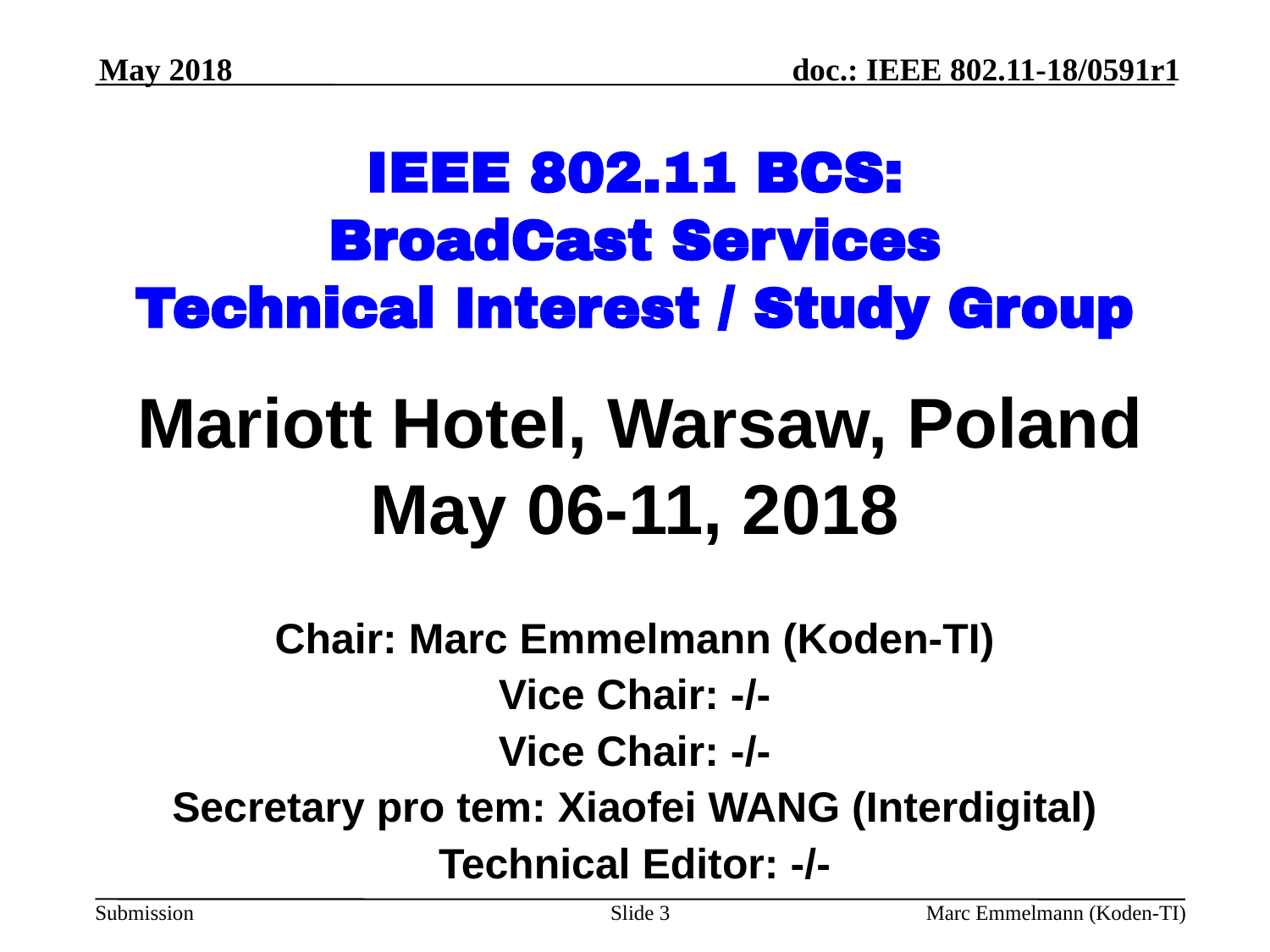

May 2018
# IEEE 802.11 BCS: BroadCast Services Technical Interest / Study Group
 Mariott Hotel, Warsaw, Poland
May 06-11, 2018

Chair: Marc Emmelmann (Koden-TI)
Vice Chair: -/-
Vice Chair: -/-
Secretary pro tem: Xiaofei WANG (Interdigital)
Technical Editor: -/-

Slide 3
Marc Emmelmann (Koden-TI)